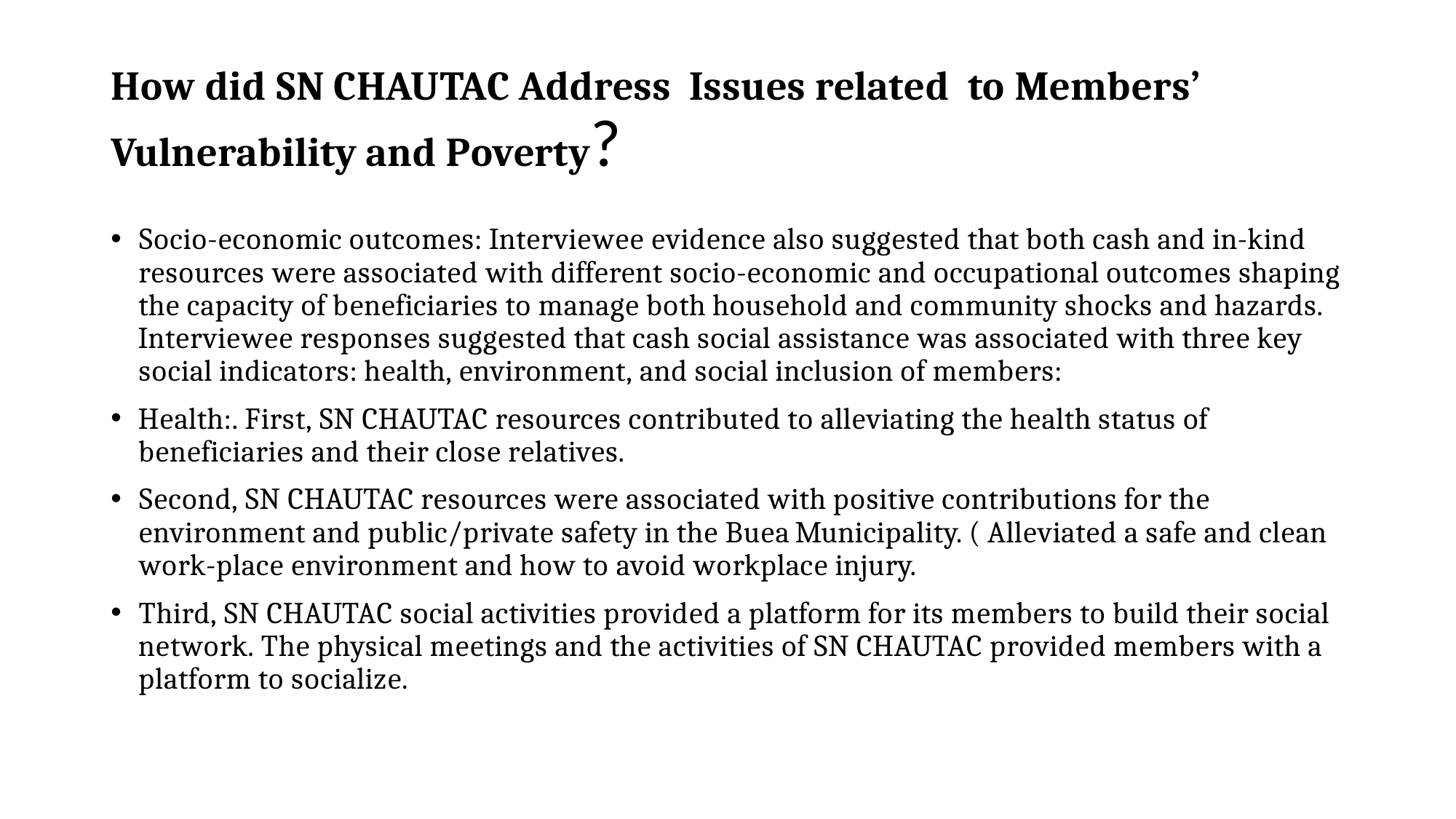

# How did SN CHAUTAC Address  Issues related  to Members’  Vulnerability and Poverty?
Socio-economic outcomes: Interviewee evidence also suggested that both cash and in-kind resources were associated with different socio-economic and occupational outcomes shaping the capacity of beneficiaries to manage both household and community shocks and hazards. Interviewee responses suggested that cash social assistance was associated with three key social indicators: health, environment, and social inclusion of members:
Health:. First, SN CHAUTAC resources contributed to alleviating the health status of beneficiaries and their close relatives.
Second, SN CHAUTAC resources were associated with positive contributions for the environment and public/private safety in the Buea Municipality. ( Alleviated a safe and clean work-place environment and how to avoid workplace injury.
Third, SN CHAUTAC social activities provided a platform for its members to build their social network. The physical meetings and the activities of SN CHAUTAC provided members with a platform to socialize.